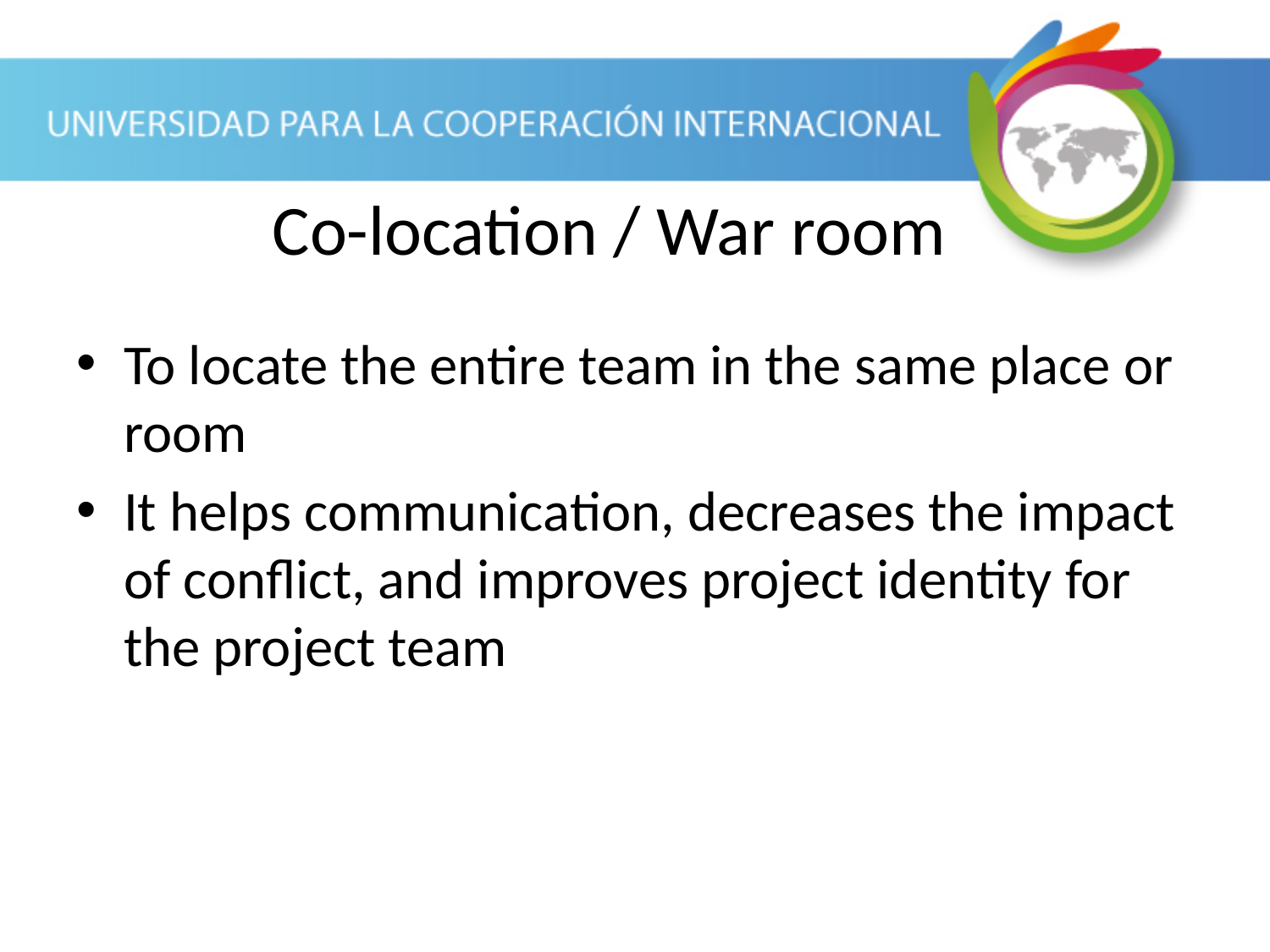

To locate the entire team in the same place or room
It helps communication, decreases the impact of conflict, and improves project identity for the project team
Co-location / War room